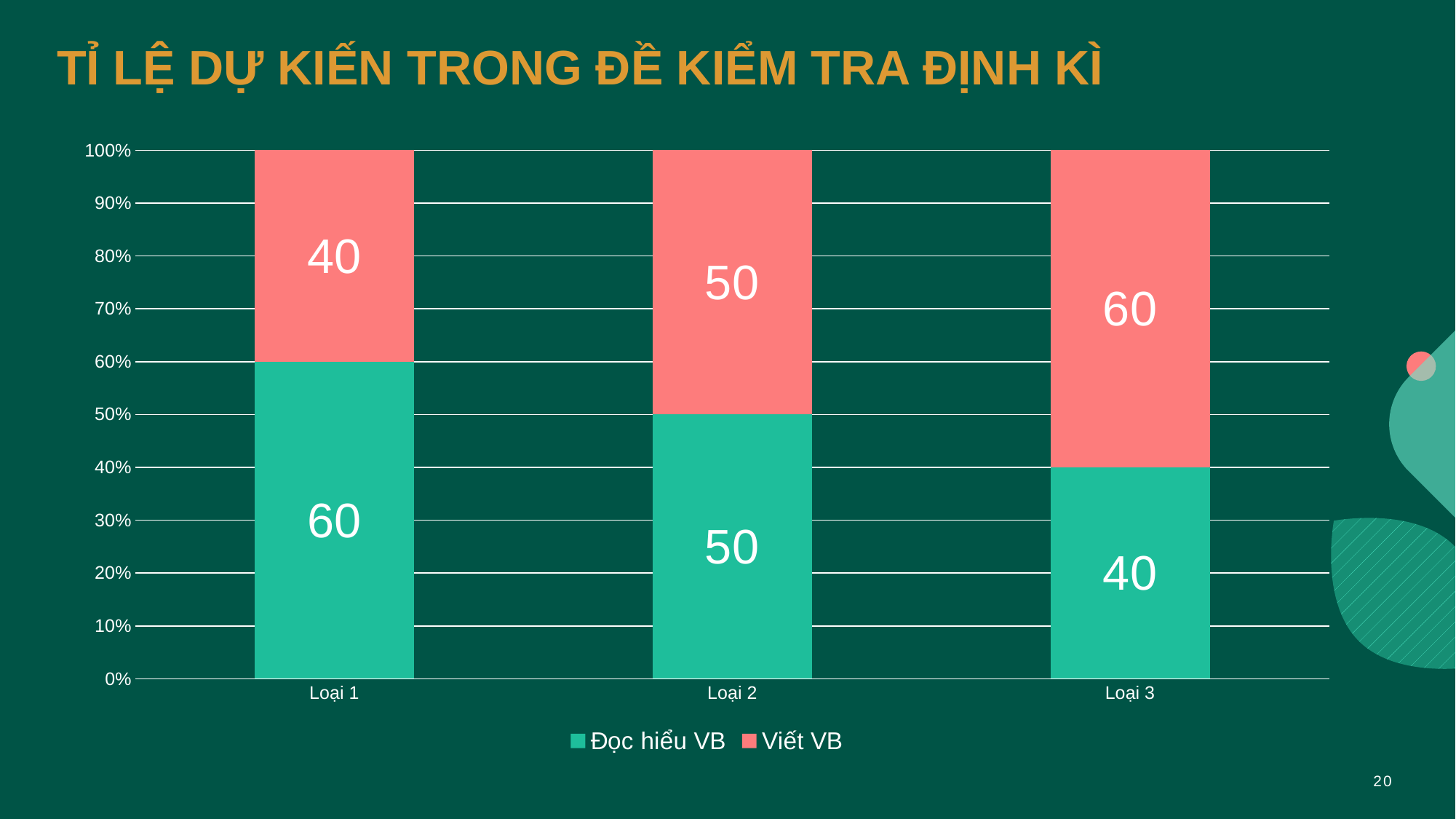

# TỈ LỆ DỰ KIẾN TRONG ĐỀ KIỂM TRA ĐỊNH KÌ

### Chart

| Category | Đọc hiểu VB | Viết VB |
|---|---|---|
| Loại 1 | 60.0 | 40.0 |
| Loại 2 | 50.0 | 50.0 |
| Loại 3 | 40.0 | 60.0 |
20